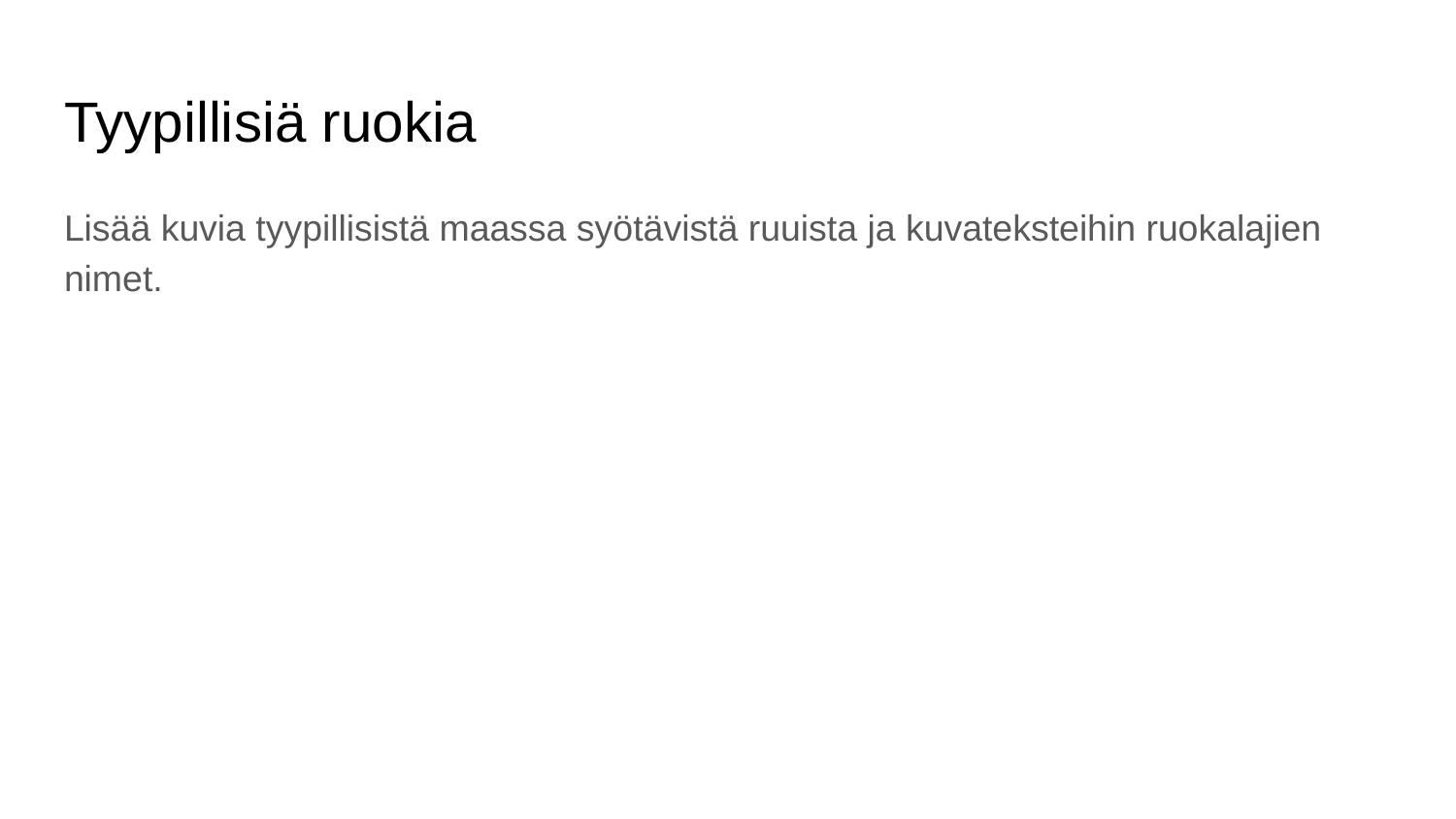

# Tyypillisiä ruokia
Lisää kuvia tyypillisistä maassa syötävistä ruuista ja kuvateksteihin ruokalajien nimet.